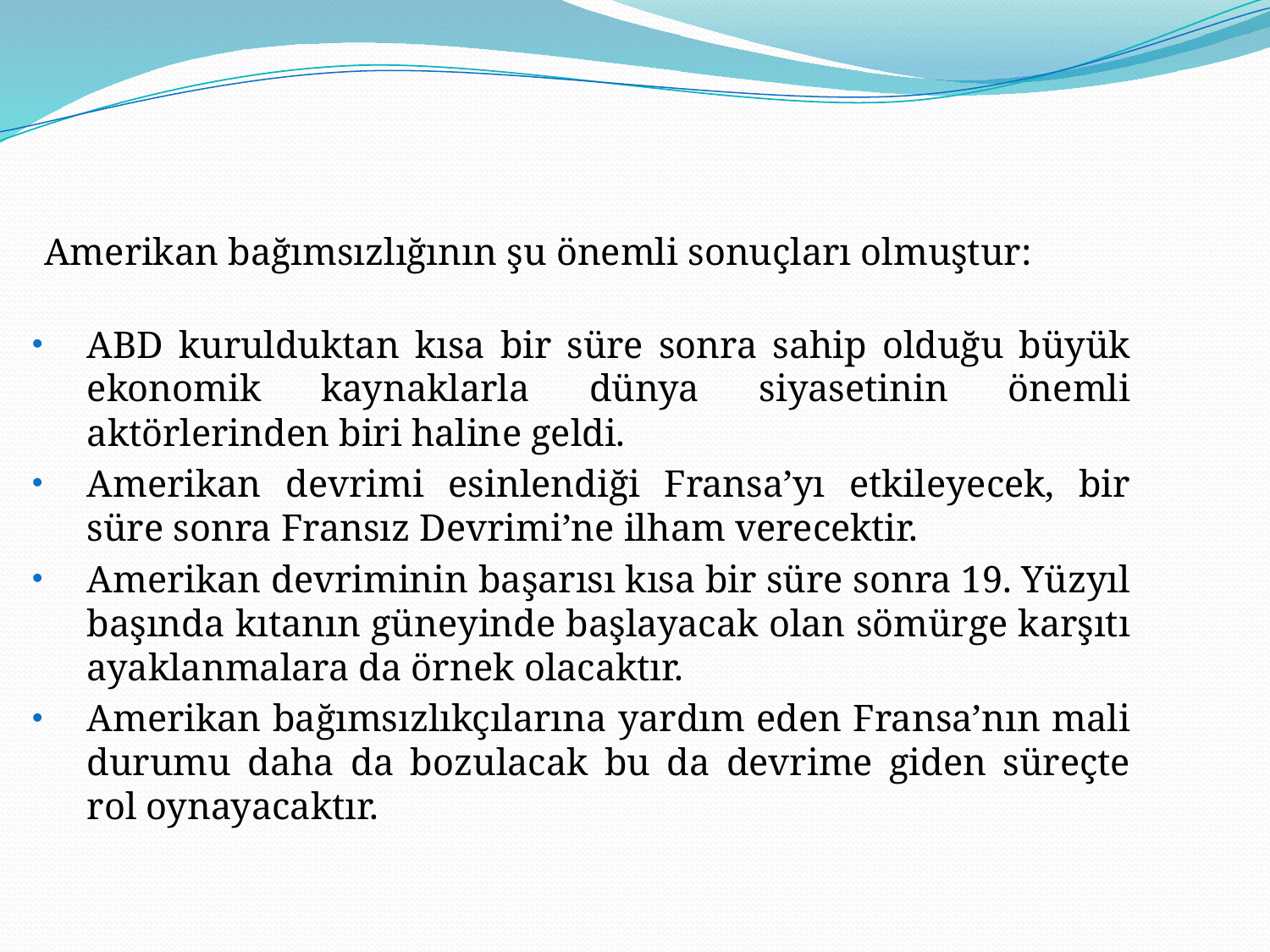

Amerikan bağımsızlığının şu önemli sonuçları olmuştur:

ABD kurulduktan kısa bir süre sonra sahip olduğu büyük ekonomik kaynaklarla dünya siyasetinin önemli aktörlerinden biri haline geldi.
Amerikan devrimi esinlendiği Fransa’yı etkileyecek, bir süre sonra Fransız Devrimi’ne ilham verecektir.
Amerikan devriminin başarısı kısa bir süre sonra 19. Yüzyıl başında kıtanın güneyinde başlayacak olan sömürge karşıtı ayaklanmalara da örnek olacaktır.
Amerikan bağımsızlıkçılarına yardım eden Fransa’nın mali durumu daha da bozulacak bu da devrime giden süreçte rol oynayacaktır.